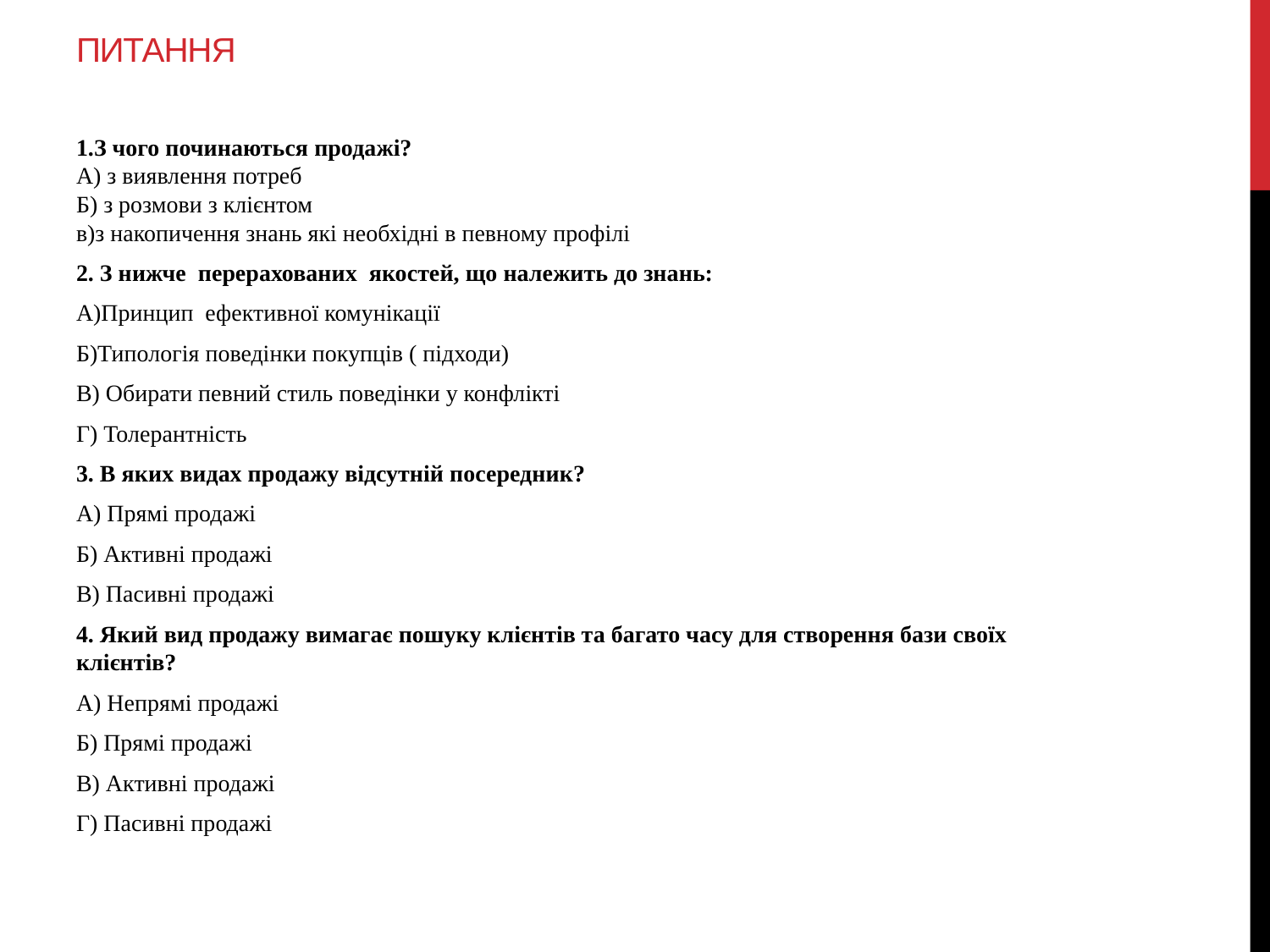

# Питання
1.З чого починаються продажі?
А) з виявлення потреб
Б) з розмови з клієнтом
в)з накопичення знань які необхідні в певному профілі
2. З нижче  перерахованих  якостей, що належить до знань:
А)Принцип  ефективної комунікації
Б)Типологія поведінки покупців ( підходи)
В) Обирати певний стиль поведінки у конфлікті
Г) Толерантність
3. В яких видах продажу відсутній посередник?
А) Прямі продажі
Б) Активні продажі
В) Пасивні продажі
4. Який вид продажу вимагає пошуку клієнтів та багато часу для створення бази своїх клієнтів?
А) Непрямі продажі
Б) Прямі продажі
В) Активні продажі
Г) Пасивні продажі